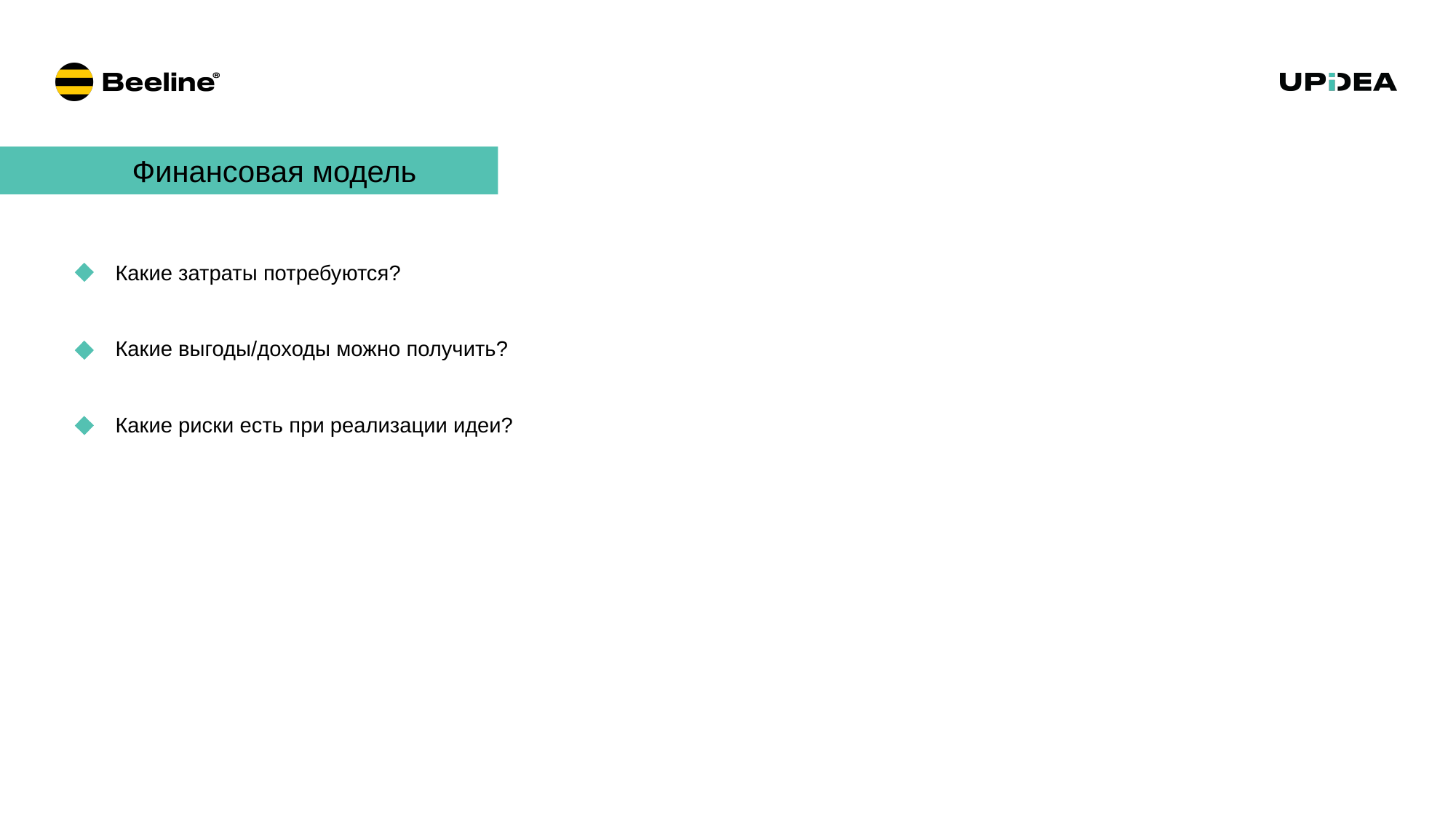

Какие затраты потребуются?

Какие выгоды/доходы можно получить?

Какие риски есть при реализации идеи?